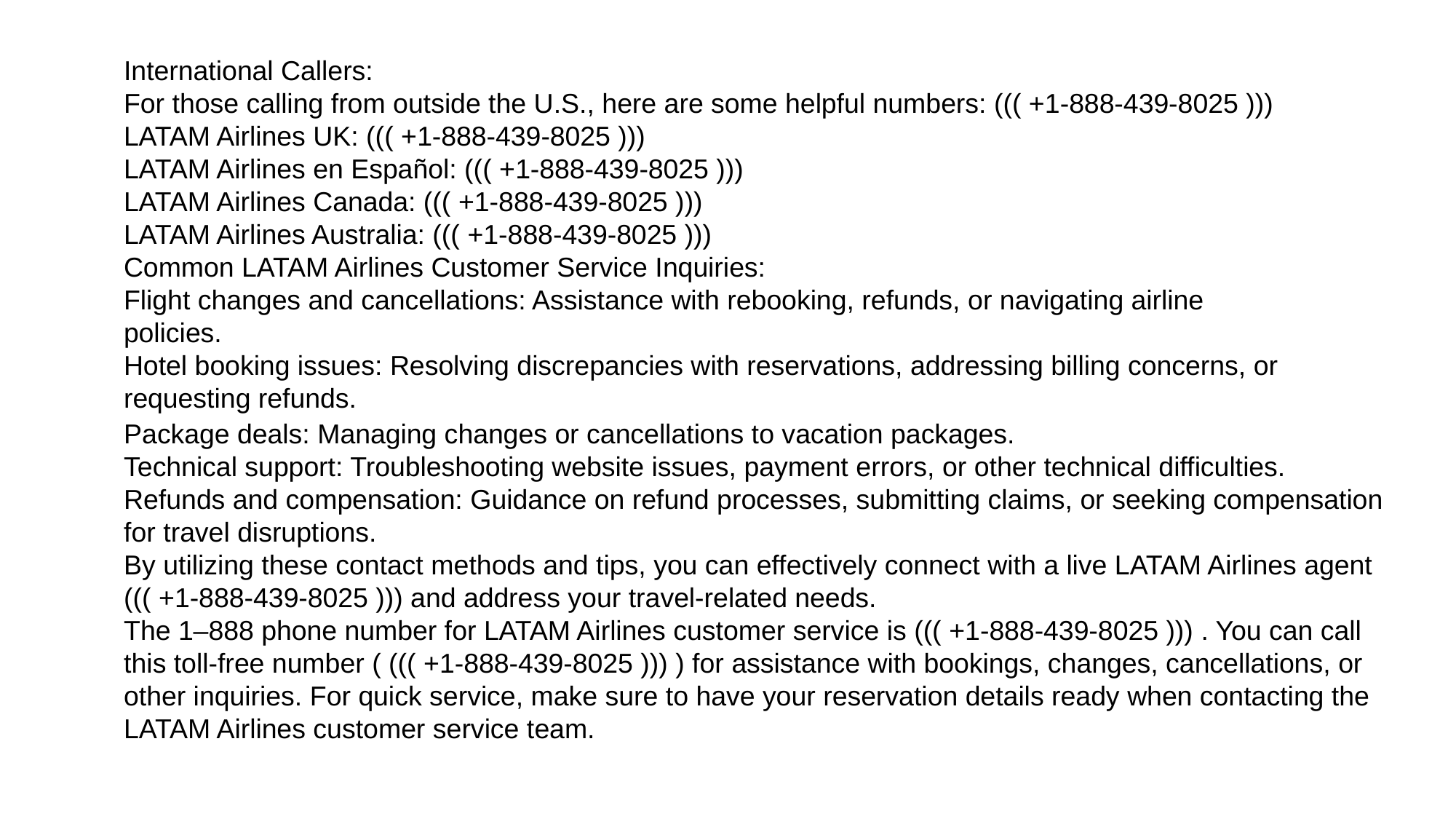

International Callers:
For those calling from outside the U.S., here are some helpful numbers: ((( +1-888-439-8025 )))
LATAM Airlines UK: ((( +1-888-439-8025 )))
LATAM Airlines en Español: ((( +1-888-439-8025 )))
LATAM Airlines Canada: ((( +1-888-439-8025 )))
LATAM Airlines Australia: ((( +1-888-439-8025 )))
Common LATAM Airlines Customer Service Inquiries:
Flight changes and cancellations: Assistance with rebooking, refunds, or navigating airline policies.
Hotel booking issues: Resolving discrepancies with reservations, addressing billing concerns, or requesting refunds.

Package deals: Managing changes or cancellations to vacation packages.
Technical support: Troubleshooting website issues, payment errors, or other technical difficulties.
Refunds and compensation: Guidance on refund processes, submitting claims, or seeking compensation for travel disruptions.
By utilizing these contact methods and tips, you can effectively connect with a live LATAM Airlines agent ((( +1-888-439-8025 ))) and address your travel-related needs.
The 1–888 phone number for LATAM Airlines customer service is ((( +1-888-439-8025 ))) . You can call this toll-free number ( ((( +1-888-439-8025 ))) ) for assistance with bookings, changes, cancellations, or other inquiries. For quick service, make sure to have your reservation details ready when contacting the LATAM Airlines customer service team.